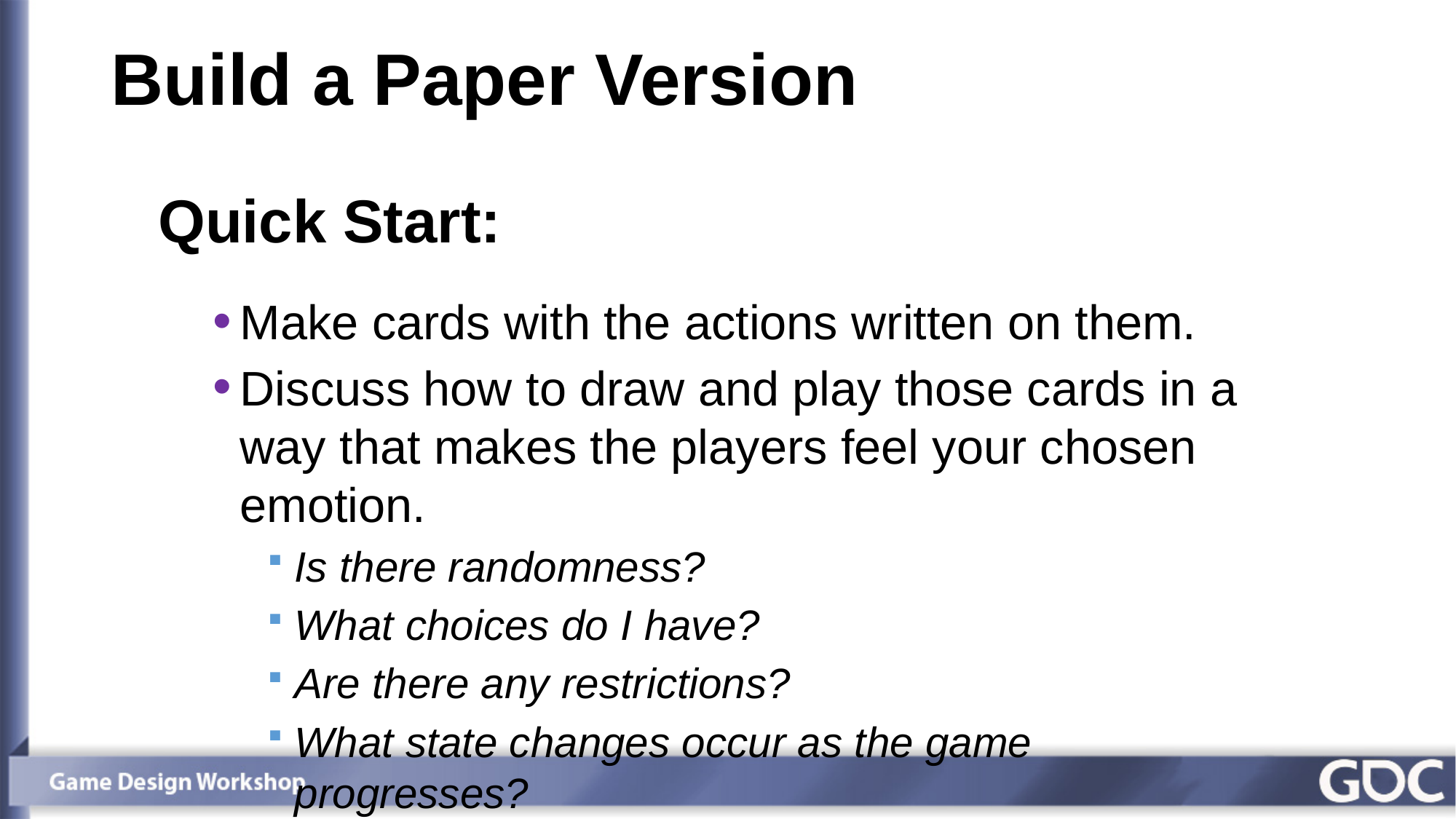

Build a Paper Version
Quick Start:
Make cards with the actions written on them.
Discuss how to draw and play those cards in a way that makes the players feel your chosen emotion.
Is there randomness?
What choices do I have?
Are there any restrictions?
What state changes occur as the game progresses?